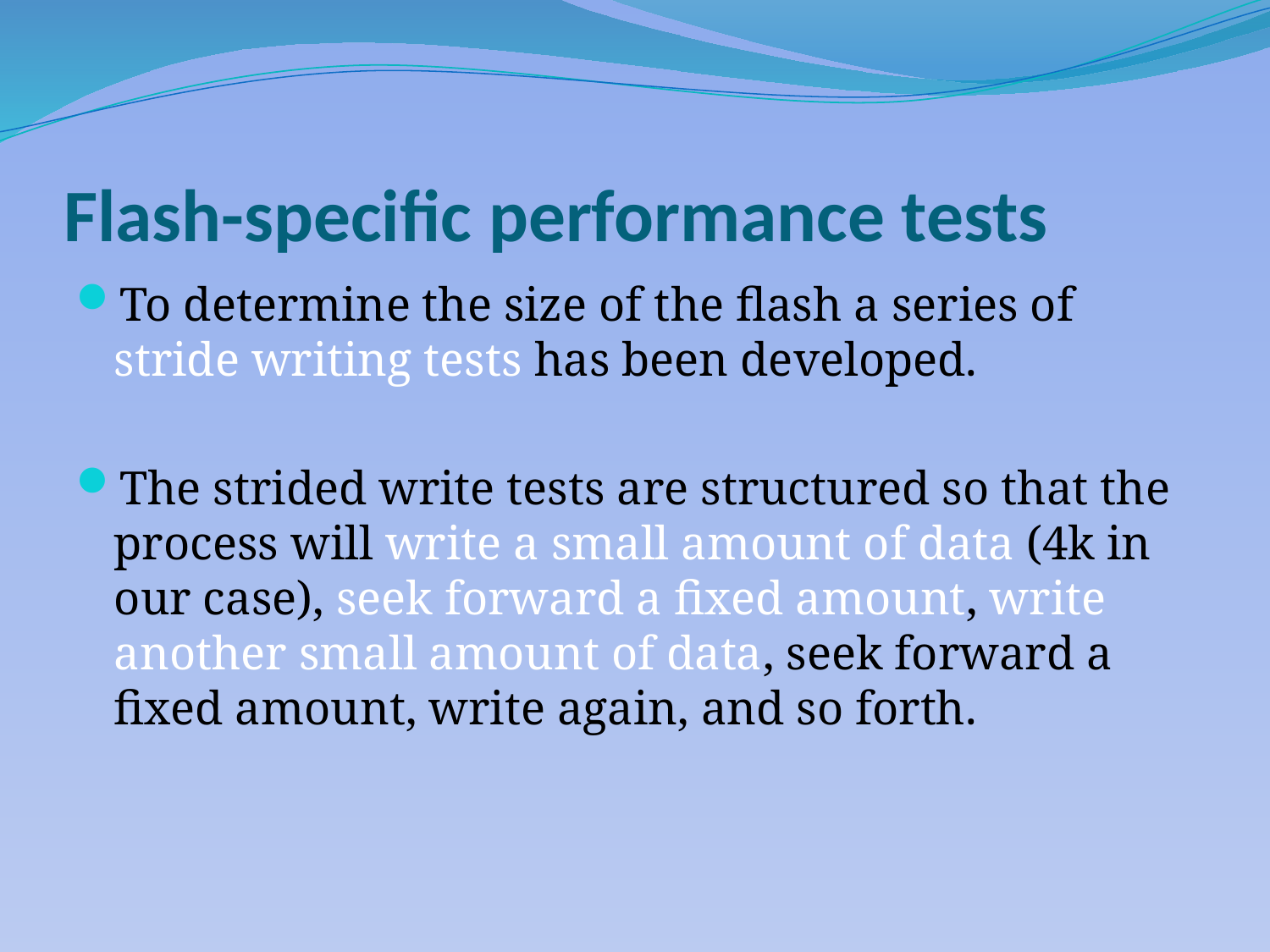

# Flash-specific performance tests
To determine the size of the flash a series of stride writing tests has been developed.

The strided write tests are structured so that the process will write a small amount of data (4k in our case), seek forward a fixed amount, write another small amount of data, seek forward a fixed amount, write again, and so forth.